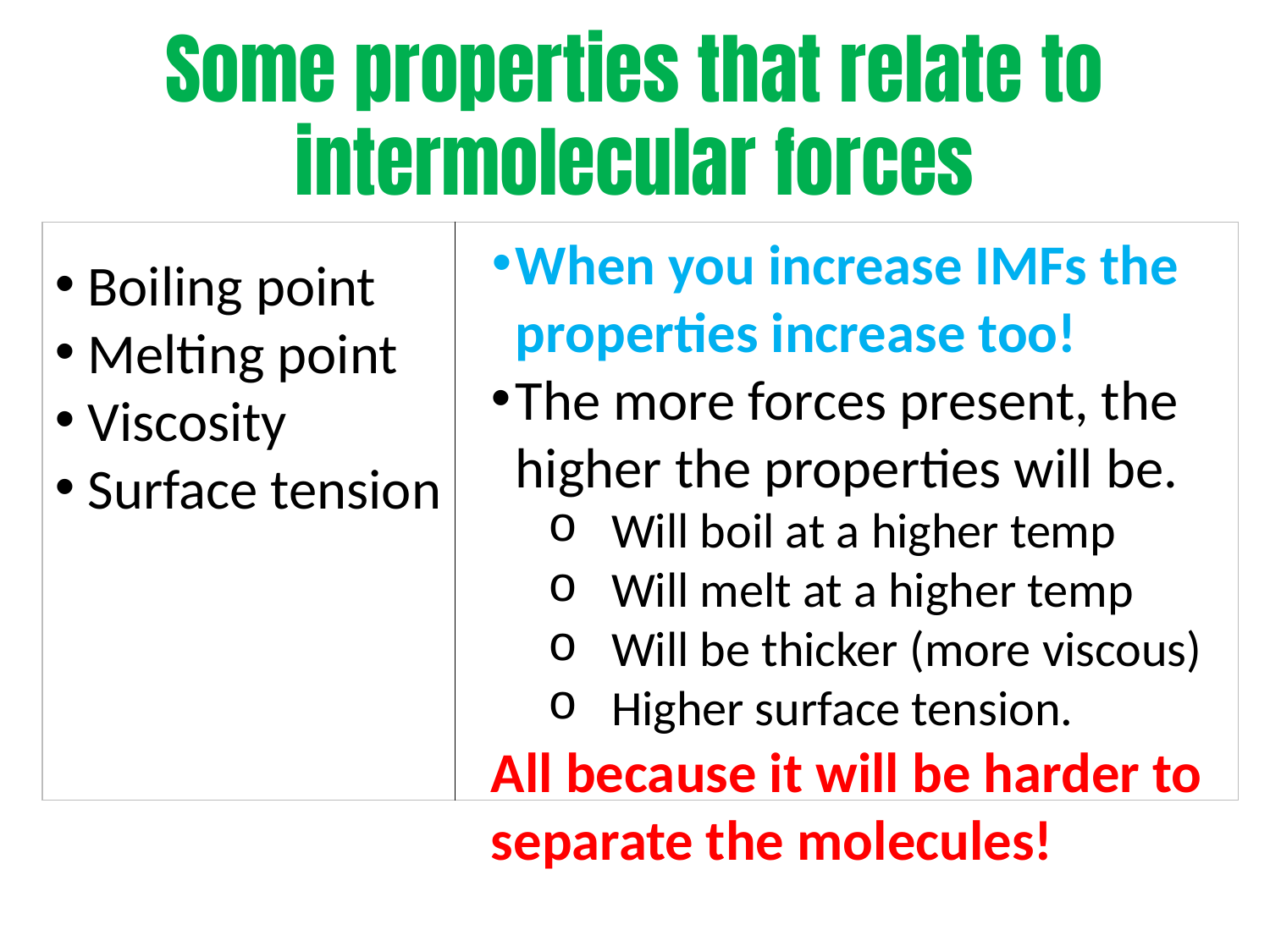

# Some properties that relate to intermolecular forces
|  |  |
| --- | --- |
When you increase IMFs the properties increase too!
The more forces present, the higher the properties will be.
Will boil at a higher temp
Will melt at a higher temp
Will be thicker (more viscous)
Higher surface tension.
All because it will be harder to separate the molecules!
Boiling point
Melting point
Viscosity
Surface tension